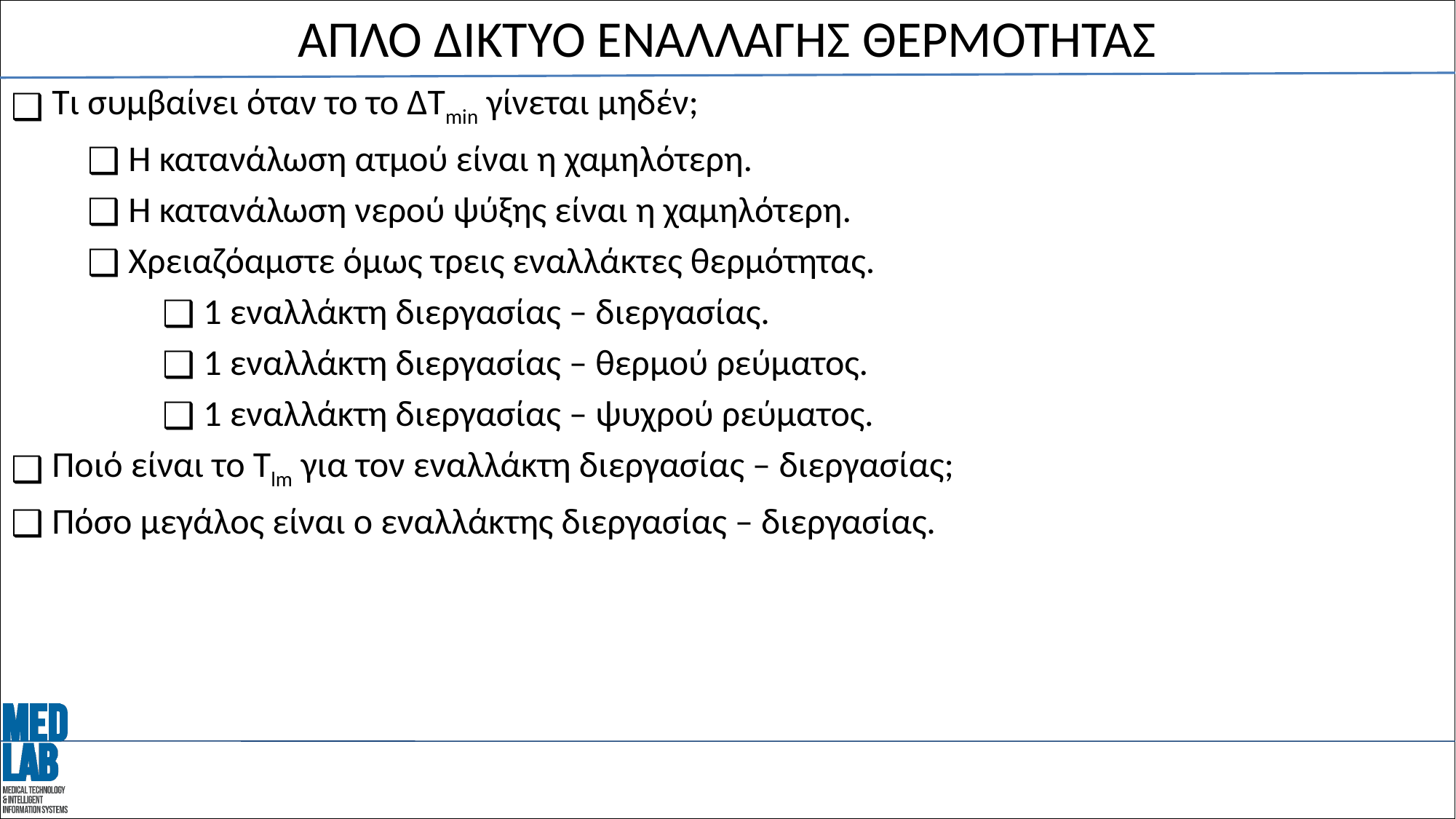

# ΑΠΛΟ ΔΙΚΤΥΟ ΕΝΑΛΛΑΓΗΣ ΘΕΡΜΟΤΗΤΑΣ
Τι συμβαίνει όταν το το ΔTmin γίνεται μηδέν;
Η κατανάλωση ατμού είναι η χαμηλότερη.
Η κατανάλωση νερού ψύξης είναι η χαμηλότερη.
Χρειαζόαμστε όμως τρεις εναλλάκτες θερμότητας.
1 εναλλάκτη διεργασίας – διεργασίας.
1 εναλλάκτη διεργασίας – θερμού ρεύματος.
1 εναλλάκτη διεργασίας – ψυχρού ρεύματος.
Ποιό είναι το Tlm για τον εναλλάκτη διεργασίας – διεργασίας;
Πόσο μεγάλος είναι ο εναλλάκτης διεργασίας – διεργασίας.